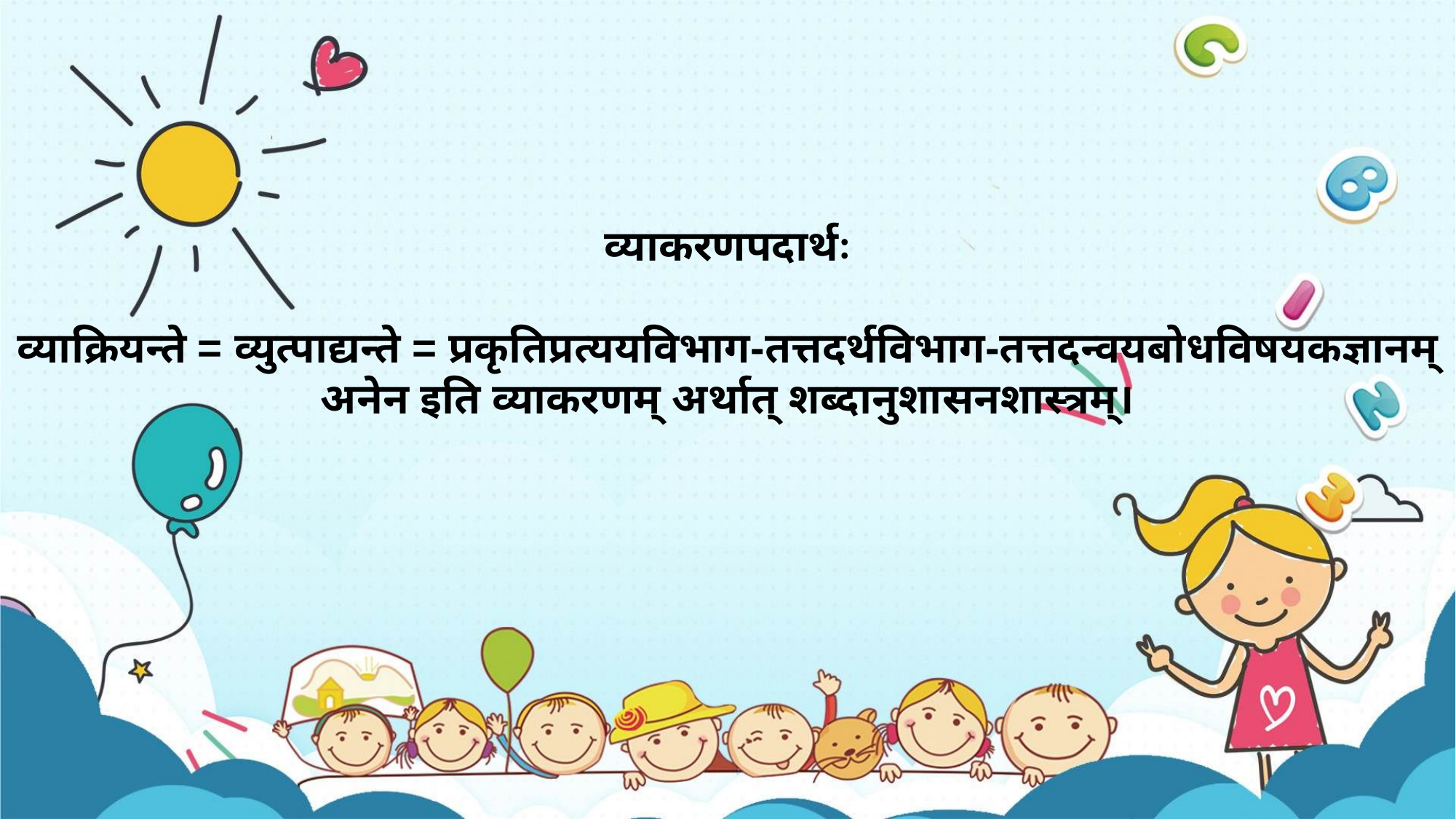

व्याकरणपदार्थः

व्याक्रियन्ते = व्युत्पाद्यन्ते = प्रकृतिप्रत्ययविभाग-तत्तदर्थविभाग-तत्तदन्वयबोधविषयकज्ञानम् अनेन इति व्याकरणम् अर्थात् शब्दानुशासनशास्त्रम्।